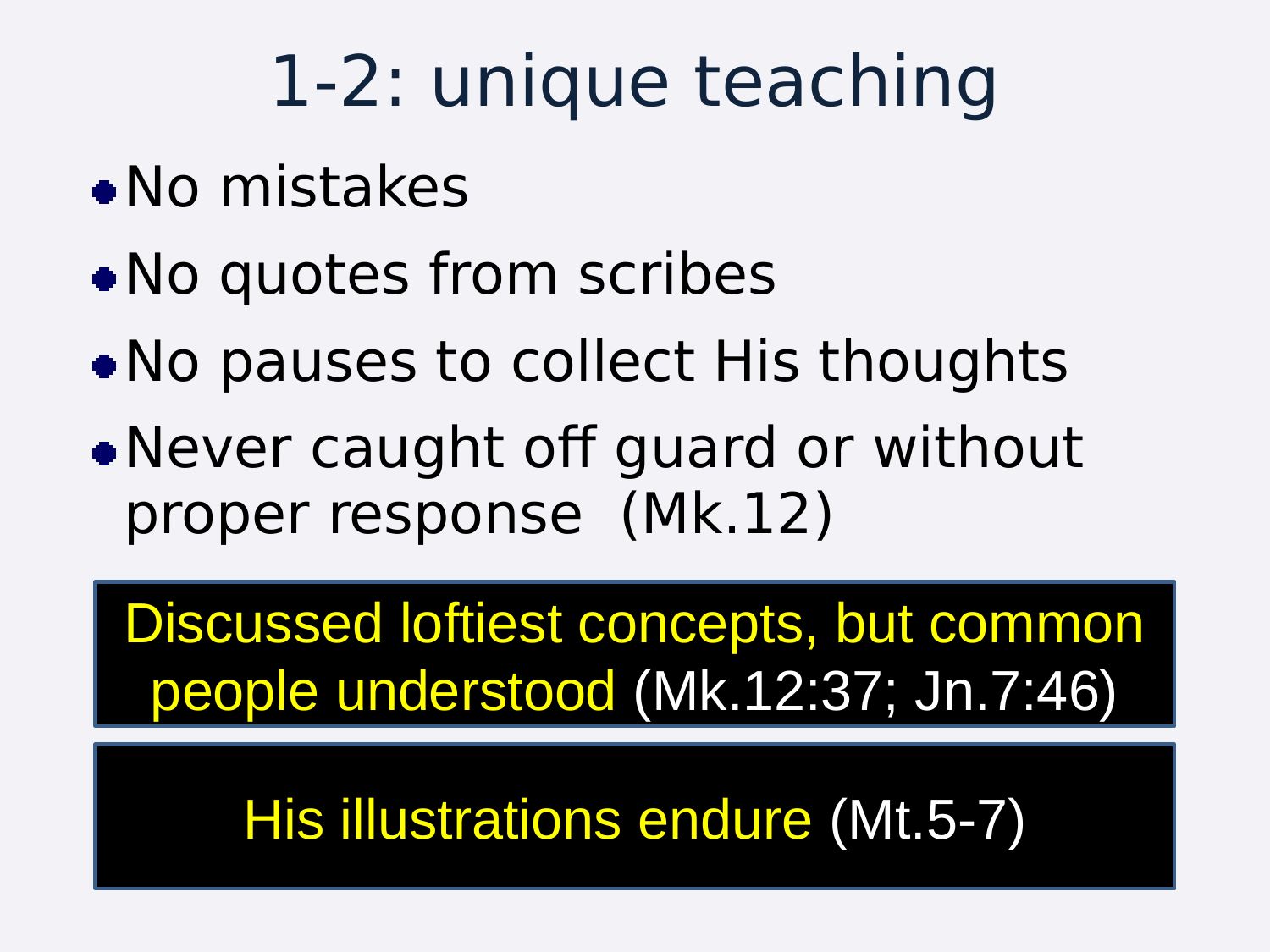

# 1-2: unique teaching
No mistakes
No quotes from scribes
No pauses to collect His thoughts
Never caught off guard or without proper response  (Mk.12)

Discussed loftiest concepts, but common people understood (Mk.12:37; Jn.7:46)
His illustrations endure (Mt.5-7)